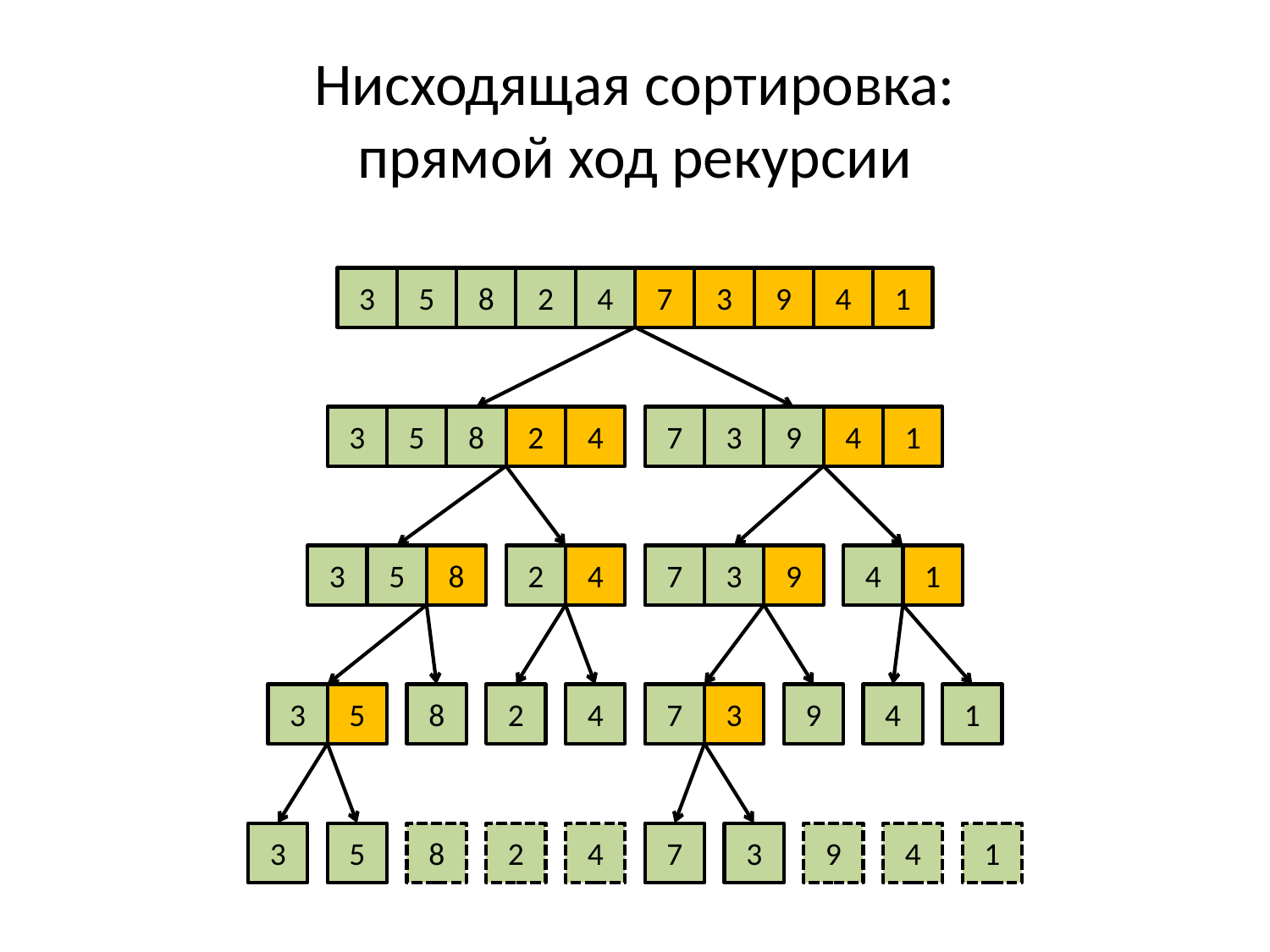

# Нисходящая сортировка: прямой ход рекурсии
3
5
8
2
4
7
3
9
4
1
3
5
8
2
4
7
3
9
4
1
3
5
8
2
4
7
3
9
4
1
3
5
8
2
4
7
3
9
4
1
3
5
8
2
4
7
3
9
4
1